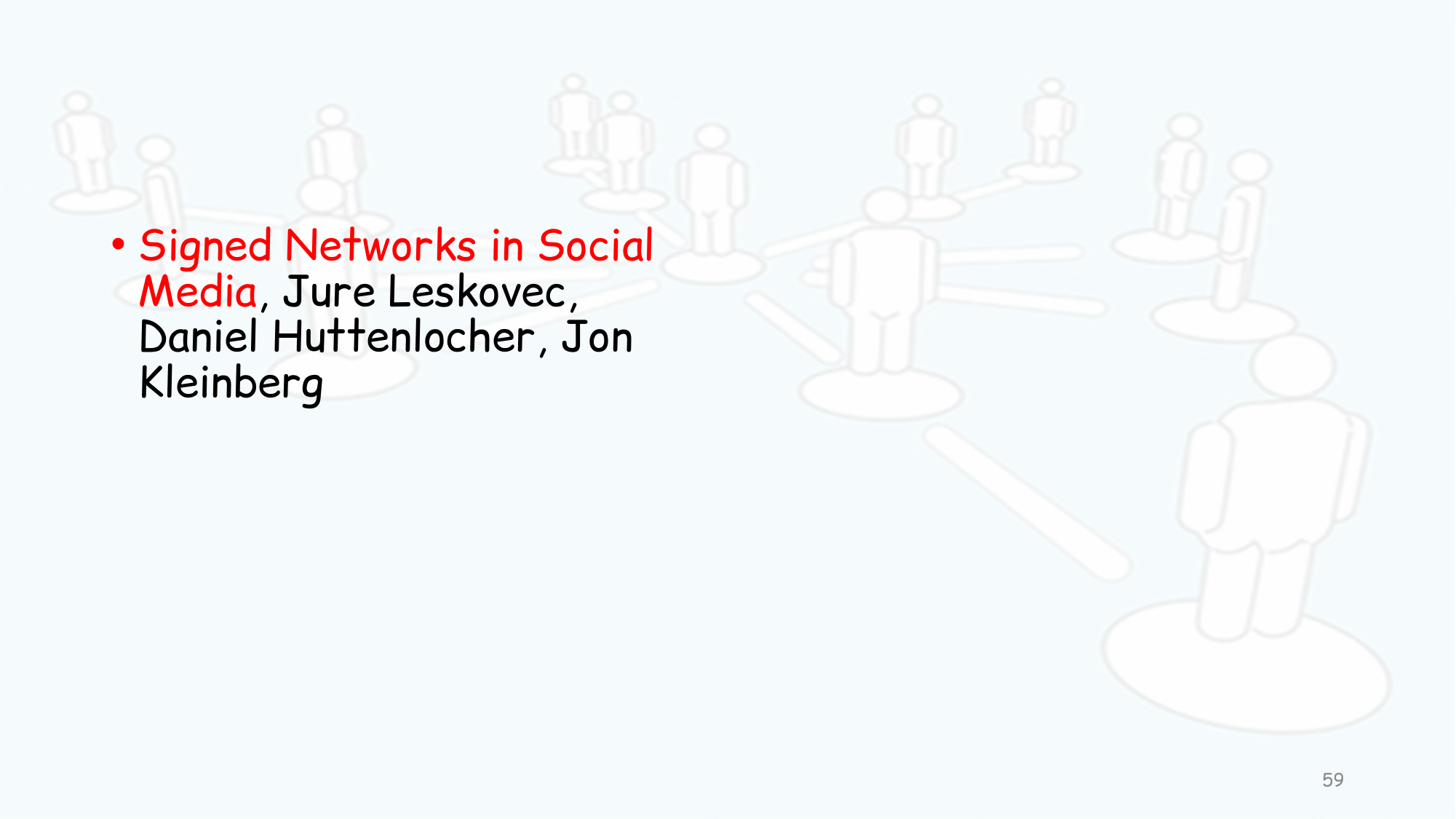

Signed Networks in Social Media, Jure Leskovec, Daniel Huttenlocher, Jon Kleinberg

59